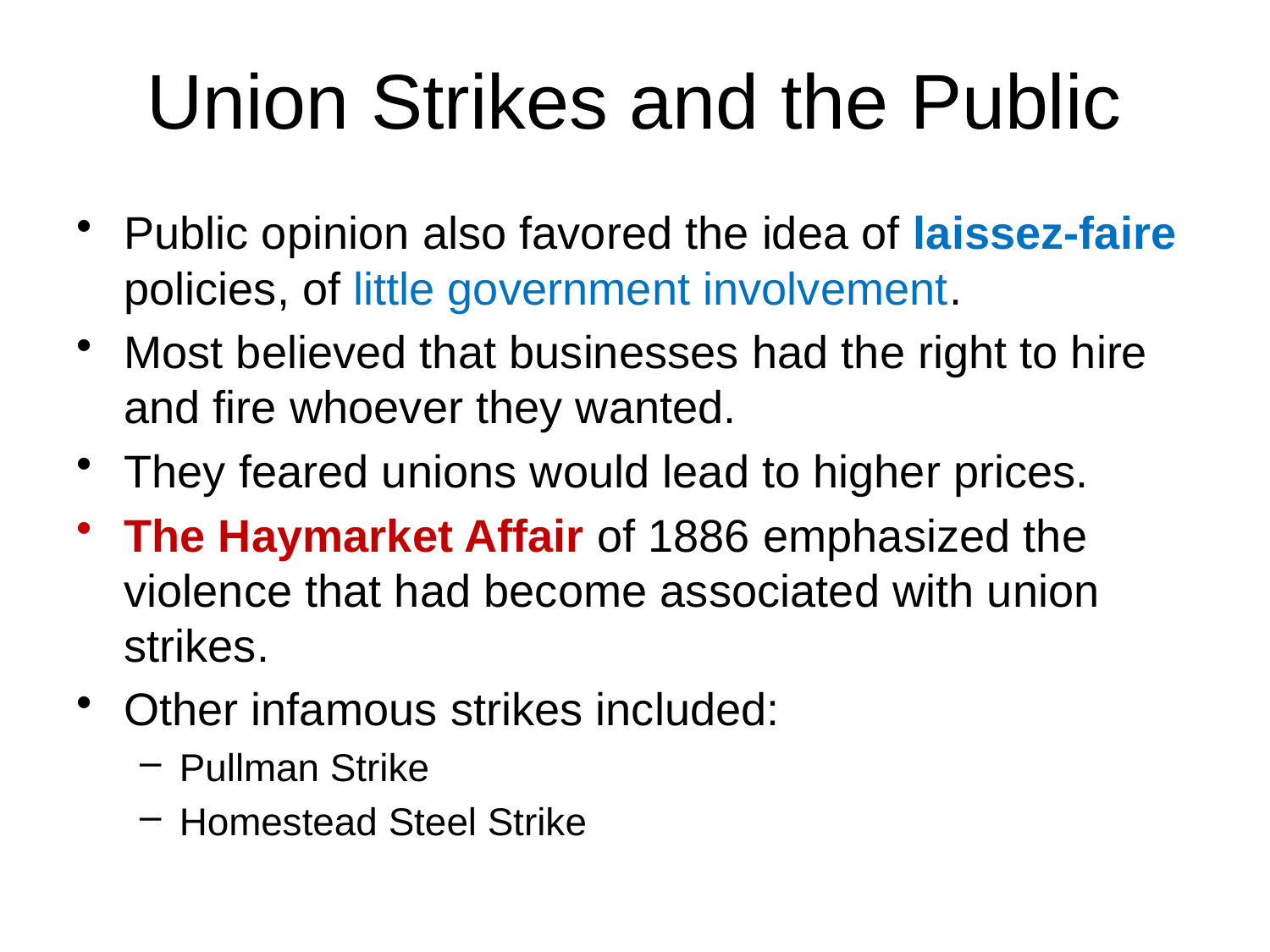

# Union Strikes and the Public
Public opinion also favored the idea of laissez-faire policies, of little government involvement.
Most believed that businesses had the right to hire and fire whoever they wanted.
They feared unions would lead to higher prices.
The Haymarket Affair of 1886 emphasized the violence that had become associated with union strikes.
Other infamous strikes included:
Pullman Strike
Homestead Steel Strike